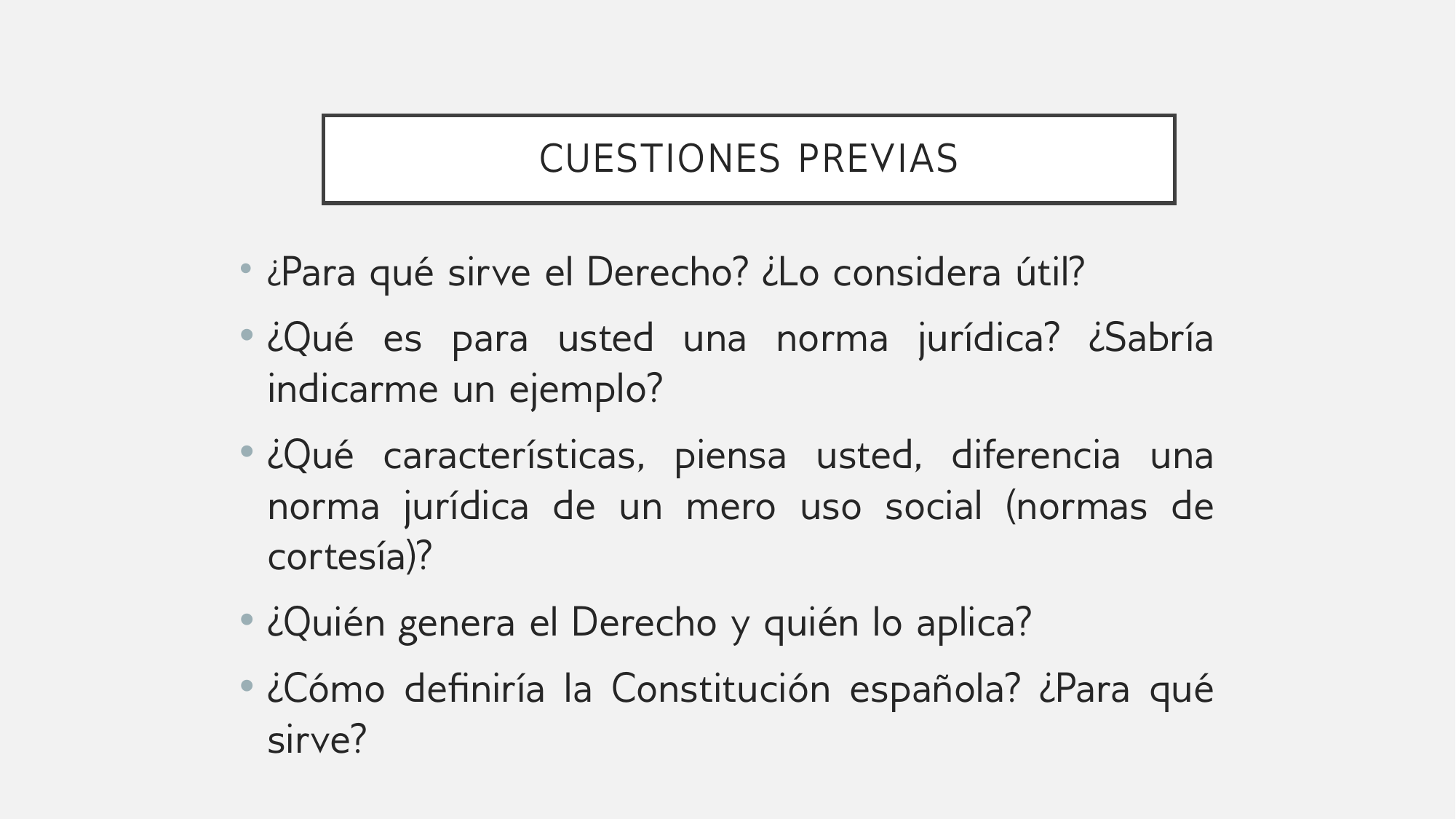

# CUESTIONES PREVIAS
¿Para qué sirve el Derecho? ¿Lo considera útil?
¿Qué es para usted una norma jurídica? ¿Sabría indicarme un ejemplo?
¿Qué características, piensa usted, diferencia una norma jurídica de un mero uso social (normas de cortesía)?
¿Quién genera el Derecho y quién lo aplica?
¿Cómo definiría la Constitución española? ¿Para qué sirve?